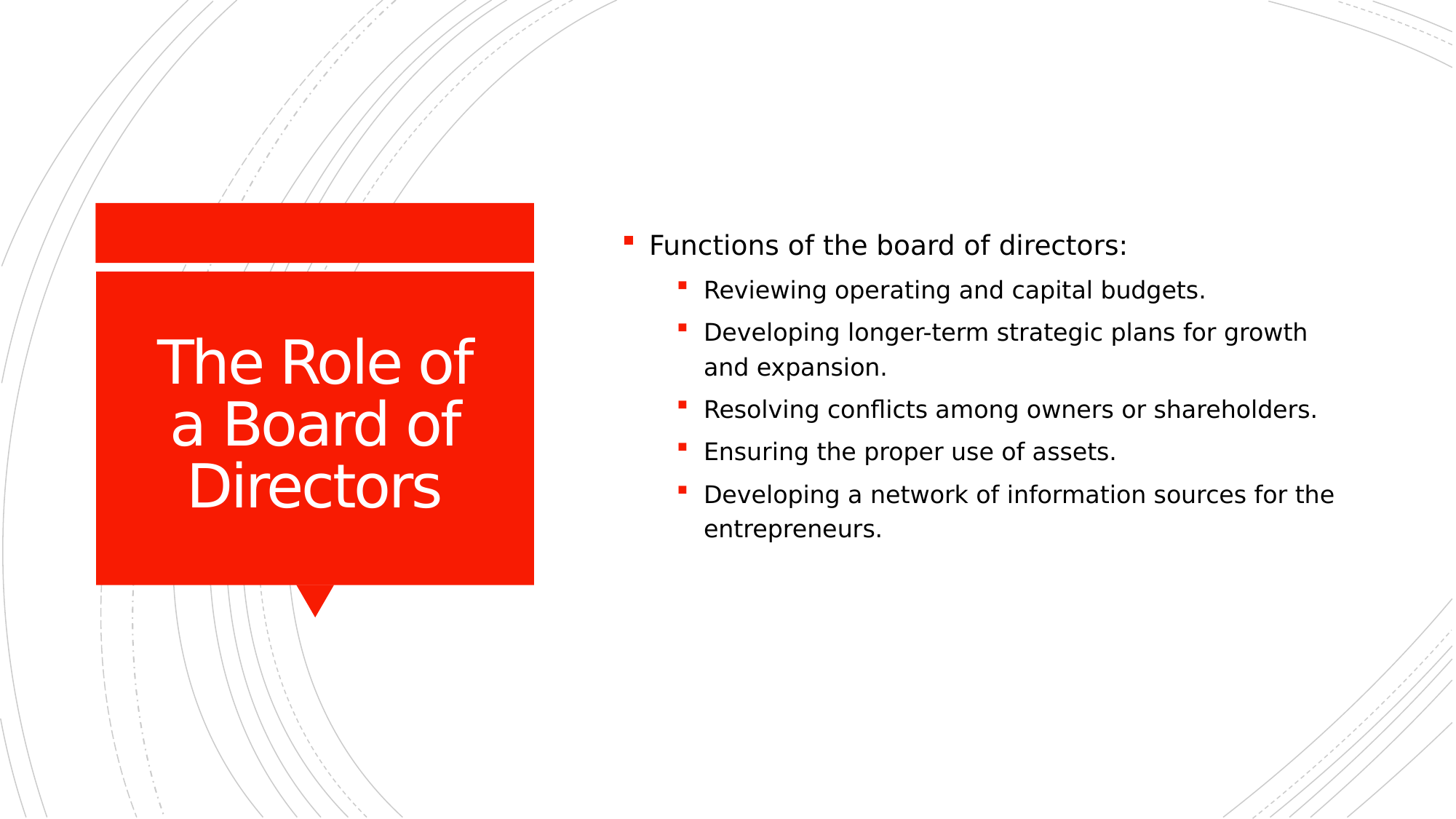

Functions of the board of directors:
Reviewing operating and capital budgets.
Developing longer-term strategic plans for growth and expansion.
Resolving conflicts among owners or shareholders.
Ensuring the proper use of assets.
Developing a network of information sources for the entrepreneurs.

# The Role of a Board of Directors